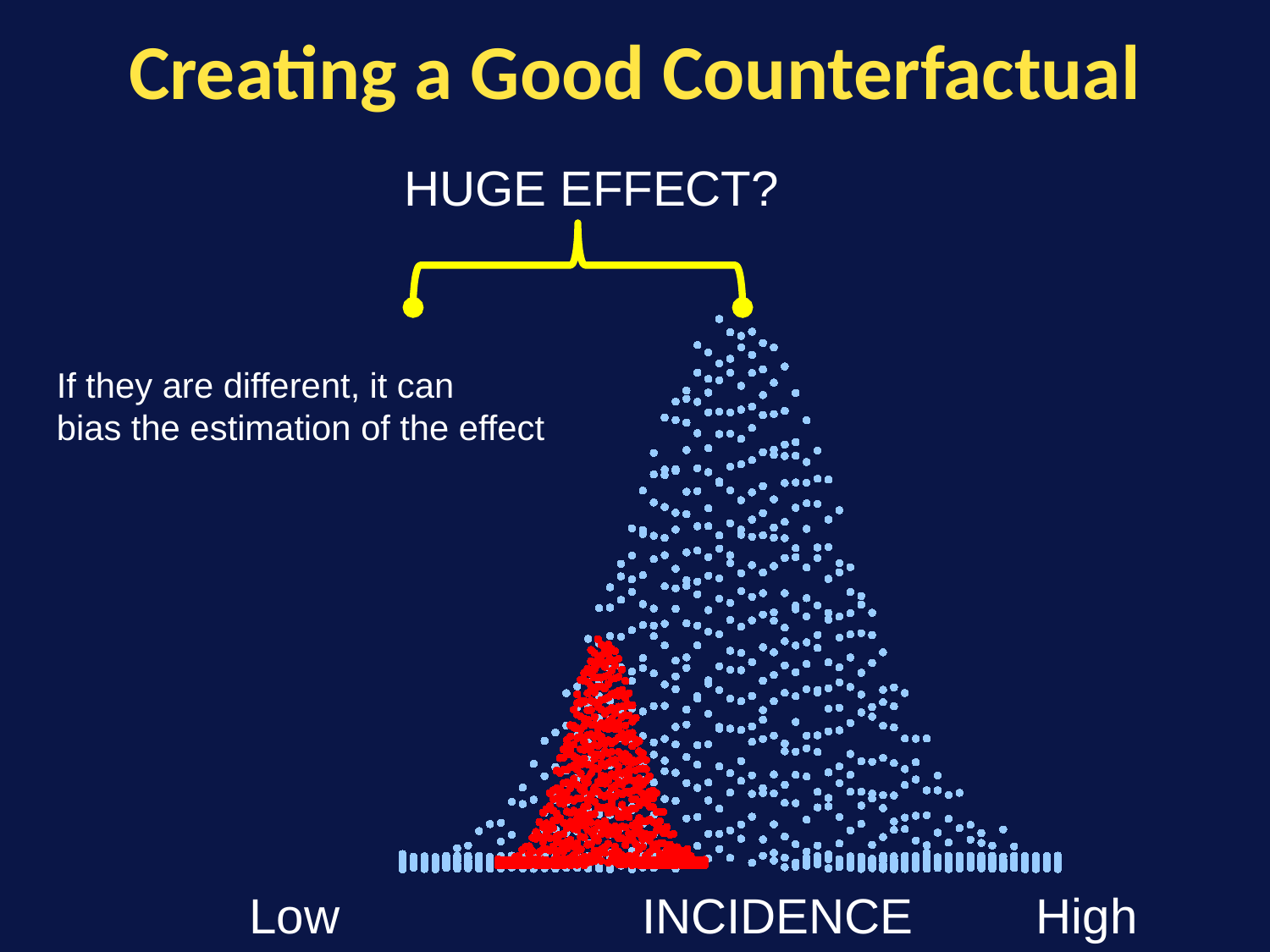

# Creating a Good Counterfactual

HUGE EFFECT?

### Chart

| Category |  |
|---|---|

### Chart

| Category |  |
|---|---|
If they are different, it can
bias the estimation of the effect
Low                      INCIDENCE         High